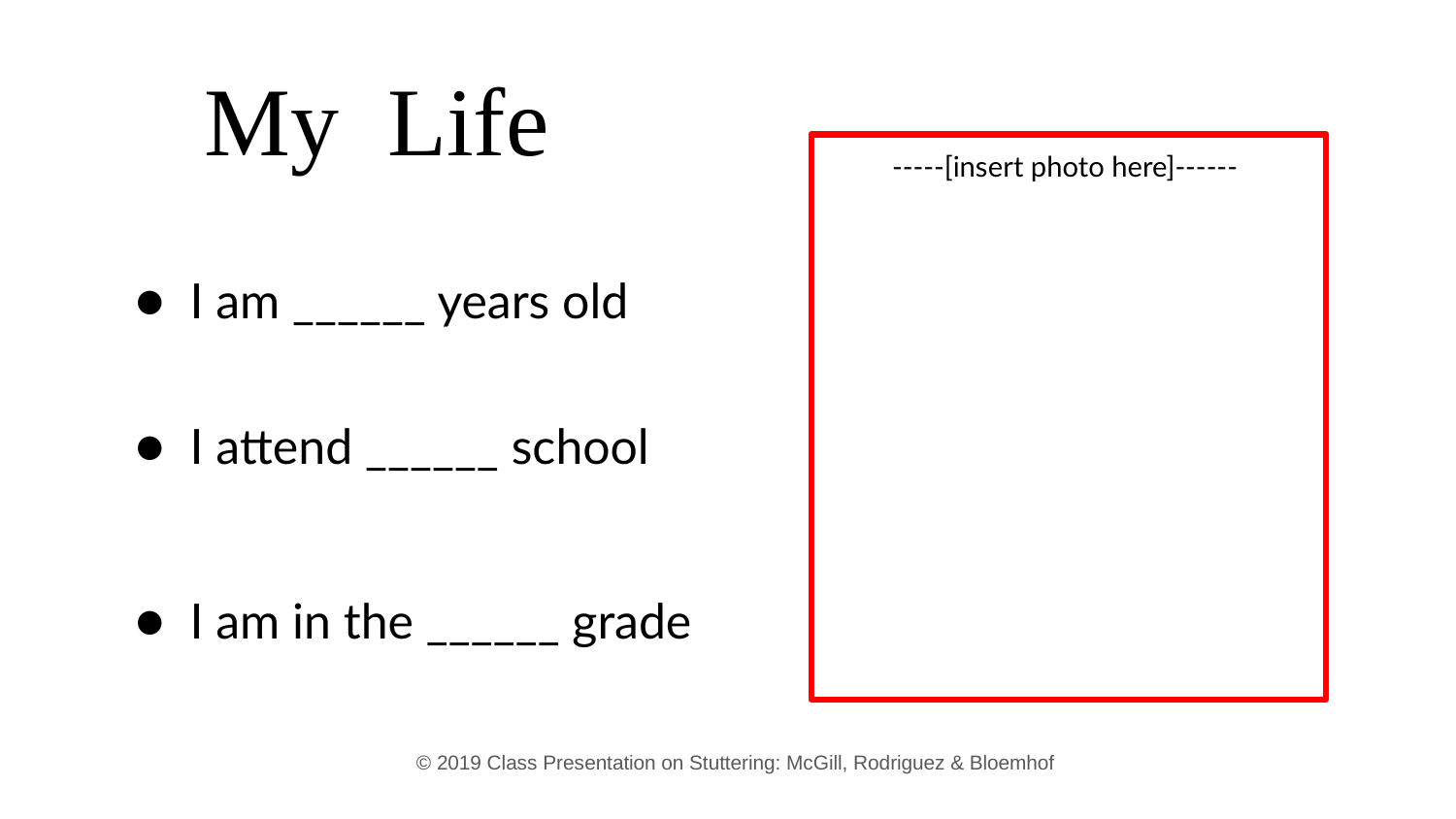

# My  Life
-----[insert photo here]------

I am ______ years old
I attend ______ school
I am in the ______ grade

© 2019 Class Presentation on Stuttering: McGill, Rodriguez & Bloemhof